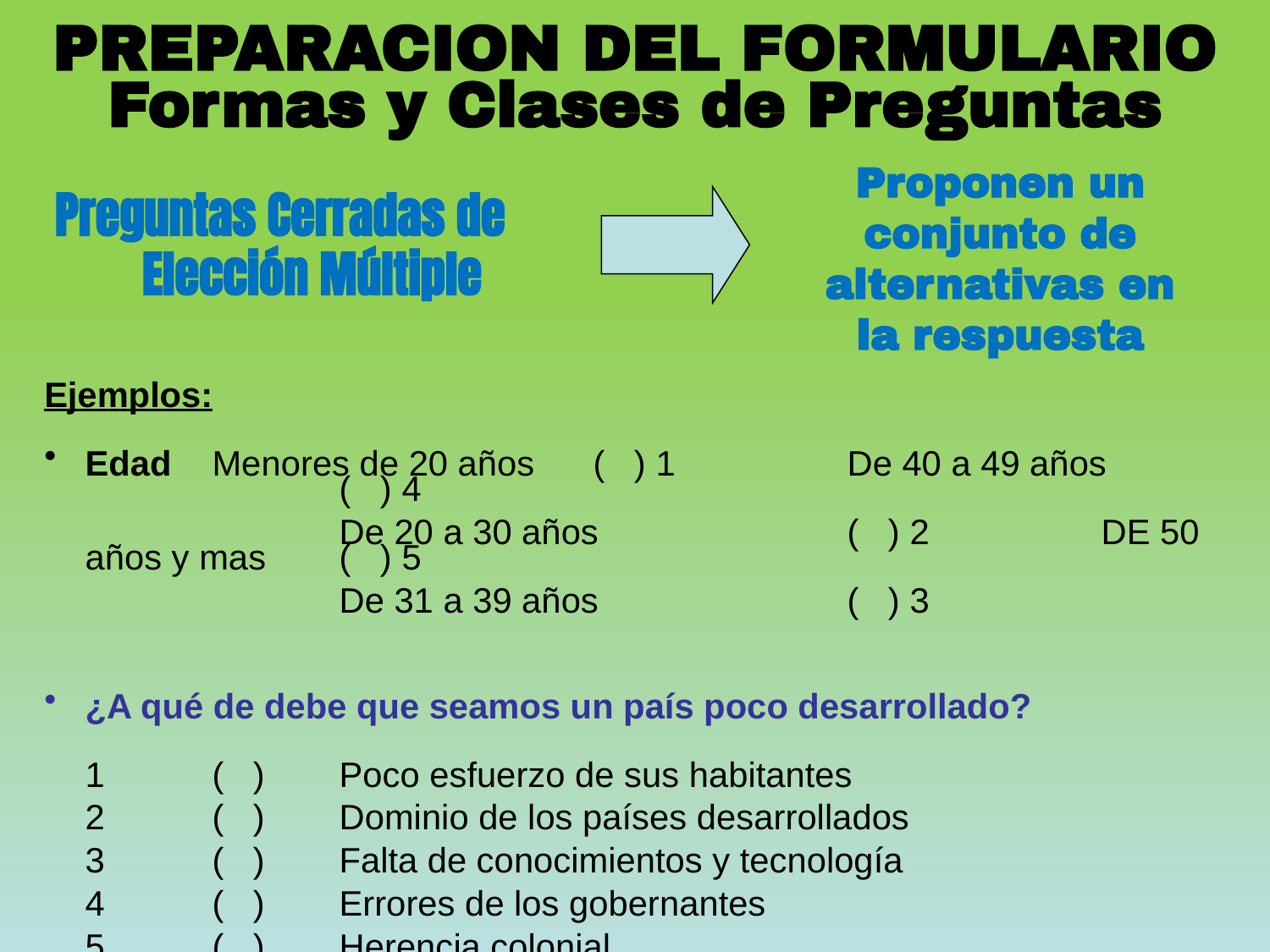

PREPARACION DEL FORMULARIO
Formas y Clases de Preguntas
Proponen un conjunto de alternativas en la respuesta
Preguntas Cerradas de Elección Múltiple

Ejemplos:

Edad	Menores de 20 años	(   ) 1		De 40 a 49 años		(   ) 4
			De 20 a 30 años		(   ) 2		DE 50 años y mas	(   ) 5
			De 31 a 39 años		(   ) 3

¿A qué de debe que seamos un país poco desarrollado?

	1	(   )	Poco esfuerzo de sus habitantes
	2	(   )	Dominio de los países desarrollados
	3	(   )	Falta de conocimientos y tecnología
	4	(   )	Errores de los gobernantes
	5	(   )	Herencia colonial
	6	(   )	Otro